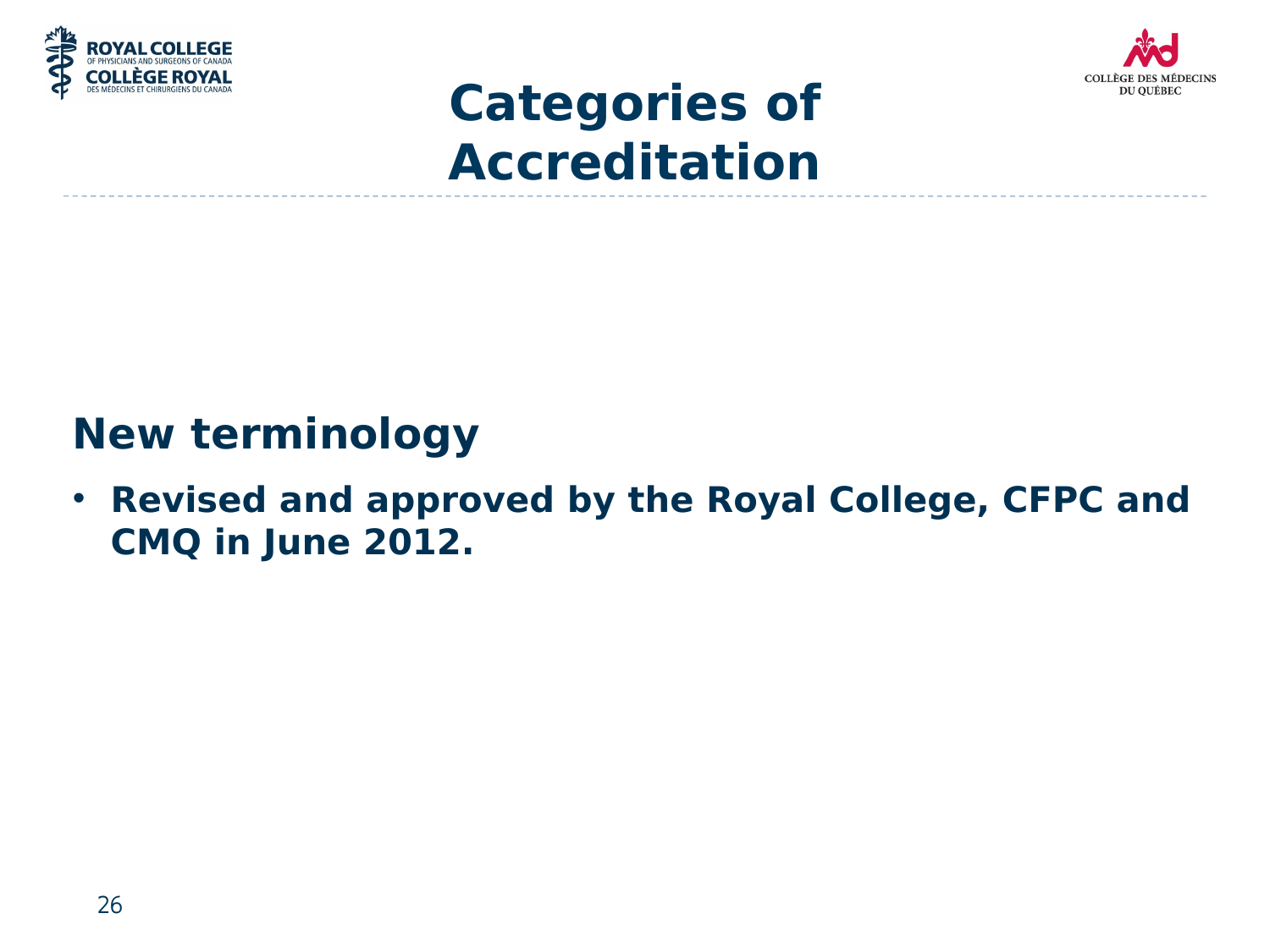

# Categories of Accreditation

New terminology
Revised and approved by the Royal College, CFPC and CMQ in June 2012.
26